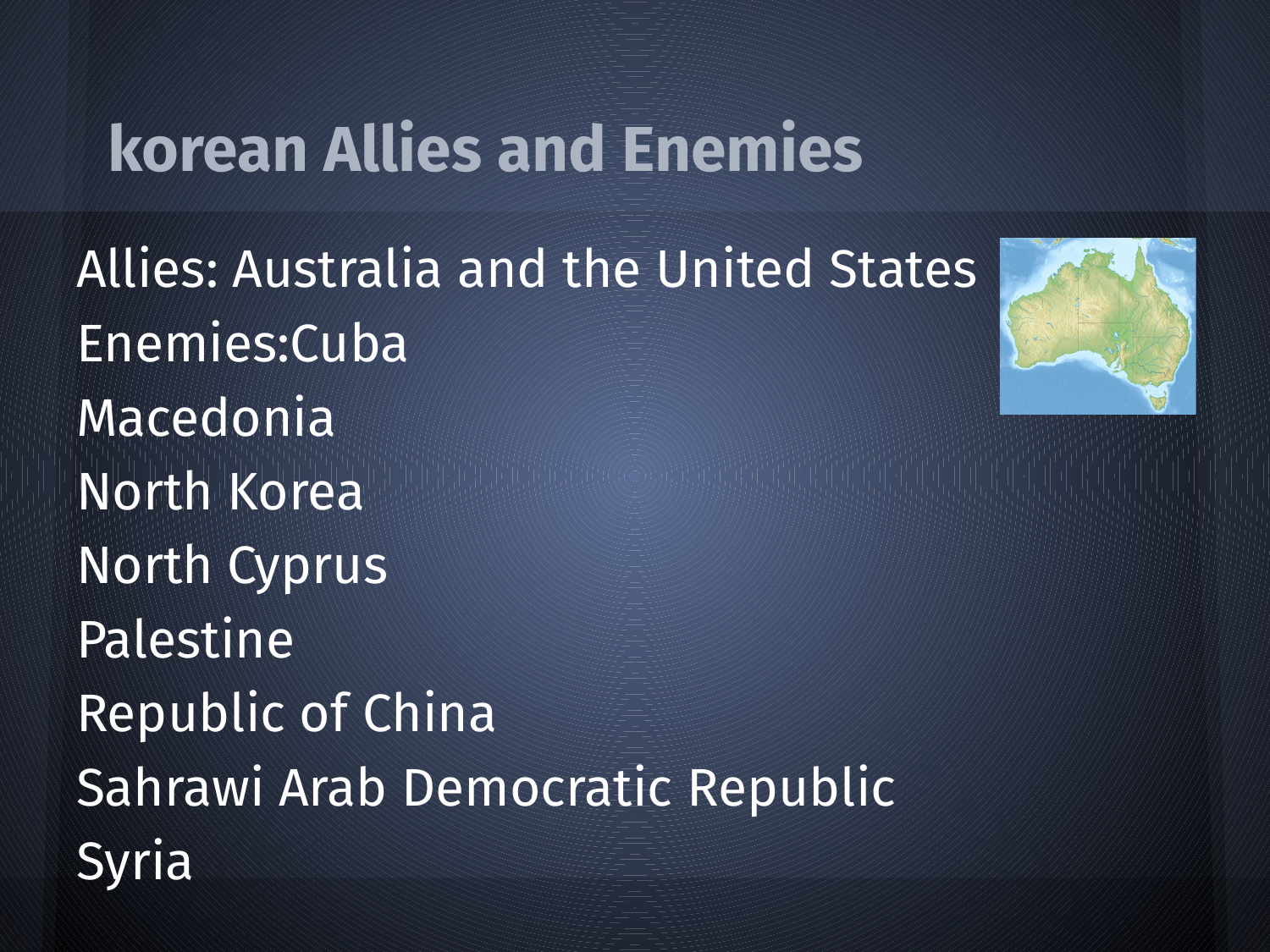

# korean Allies and Enemies
Allies: Australia and the United States
Enemies:Cuba
Macedonia
North Korea
North Cyprus
Palestine
Republic of China
Sahrawi Arab Democratic Republic
Syria